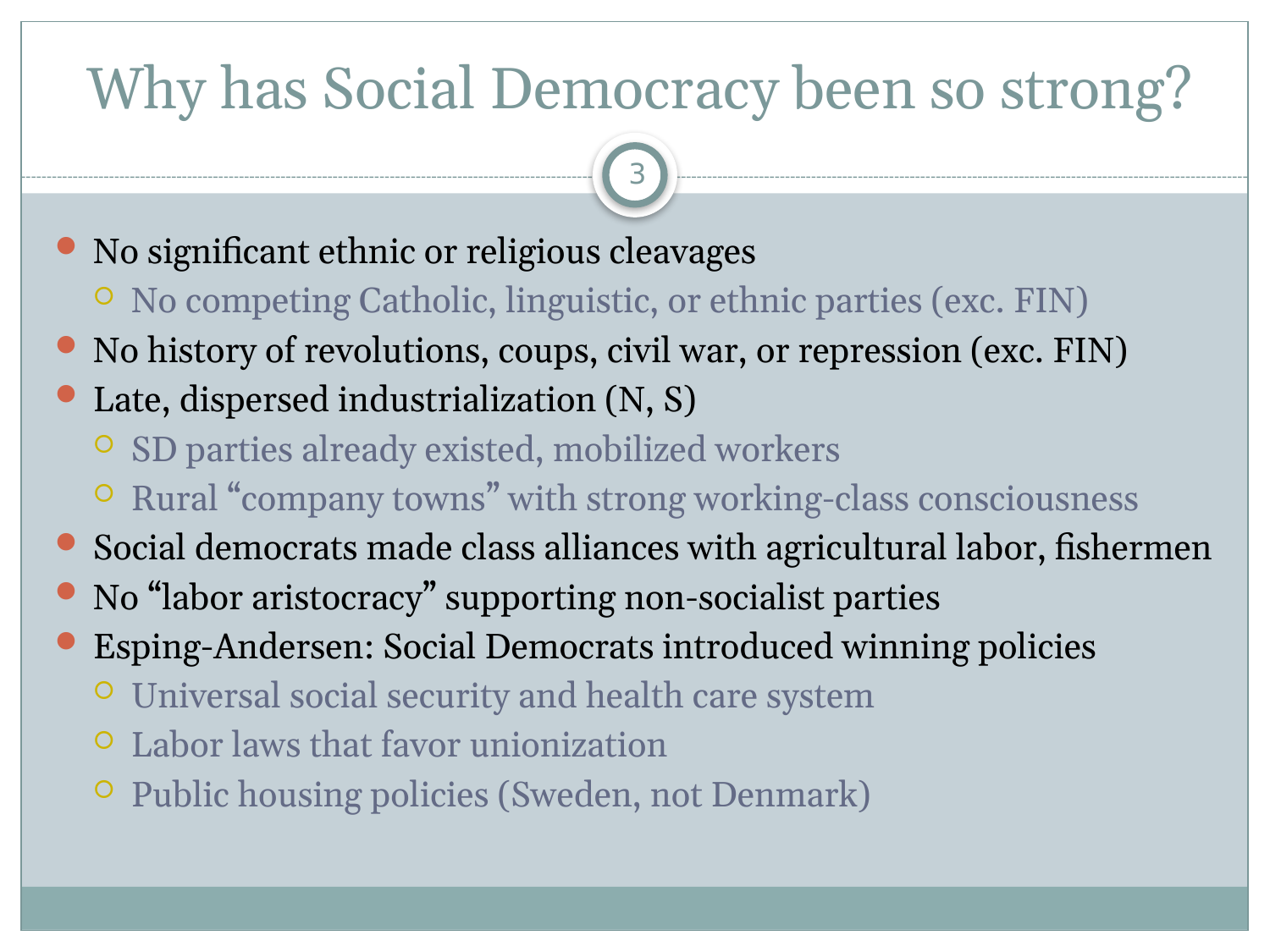

# Why has Social Democracy been so strong?
3
No significant ethnic or religious cleavages
No competing Catholic, linguistic, or ethnic parties (exc. FIN)
No history of revolutions, coups, civil war, or repression (exc. FIN)
Late, dispersed industrialization (N, S)
SD parties already existed, mobilized workers
Rural “company towns” with strong working-class consciousness
Social democrats made class alliances with agricultural labor, fishermen
No “labor aristocracy” supporting non-socialist parties
Esping-Andersen: Social Democrats introduced winning policies
Universal social security and health care system
Labor laws that favor unionization
Public housing policies (Sweden, not Denmark)